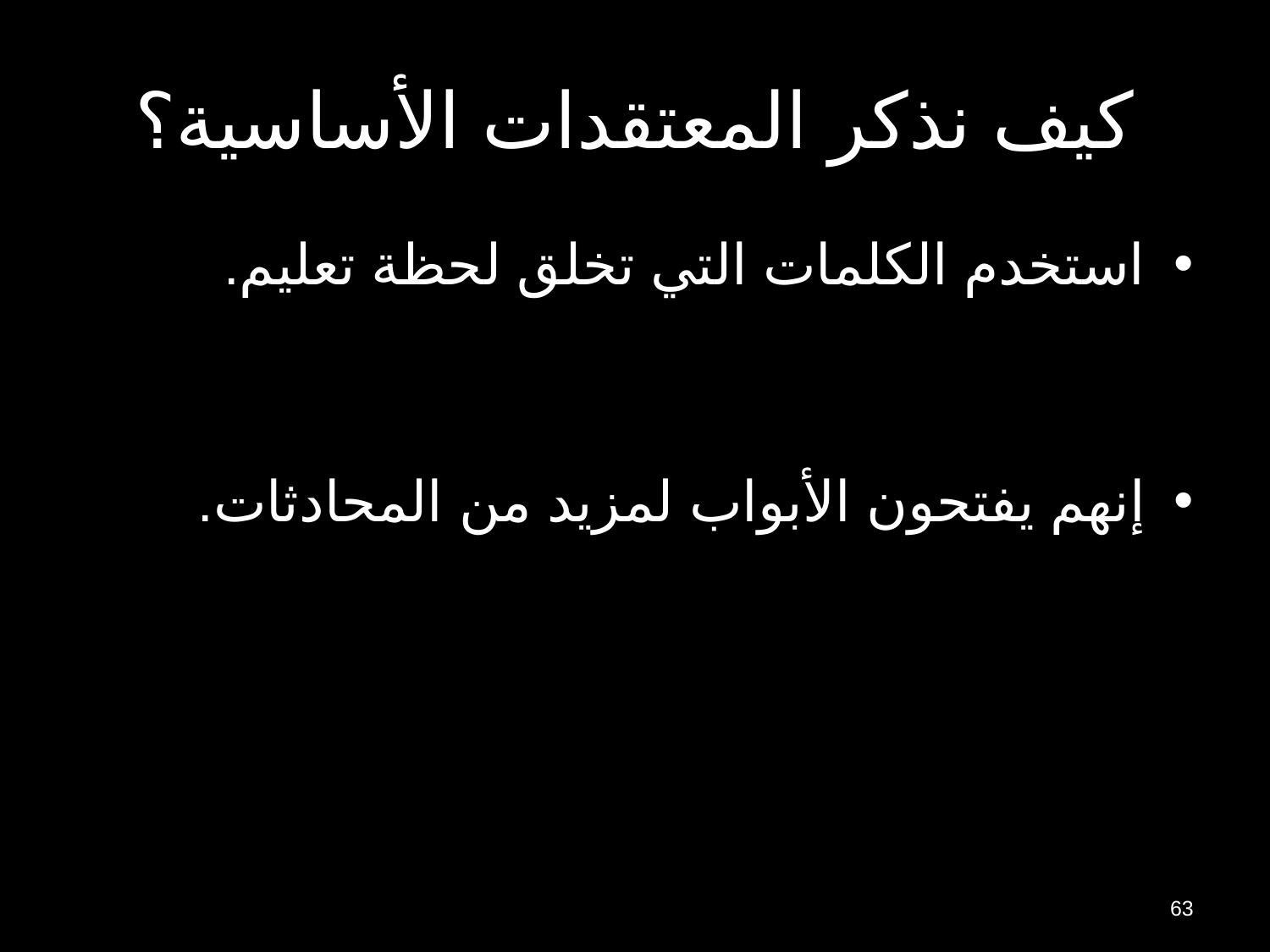

# كيف نذكر المعتقدات الأساسية؟
استخدم الكلمات التي تخلق لحظة تعليم.

إنهم يفتحون الأبواب لمزيد من المحادثات.
63